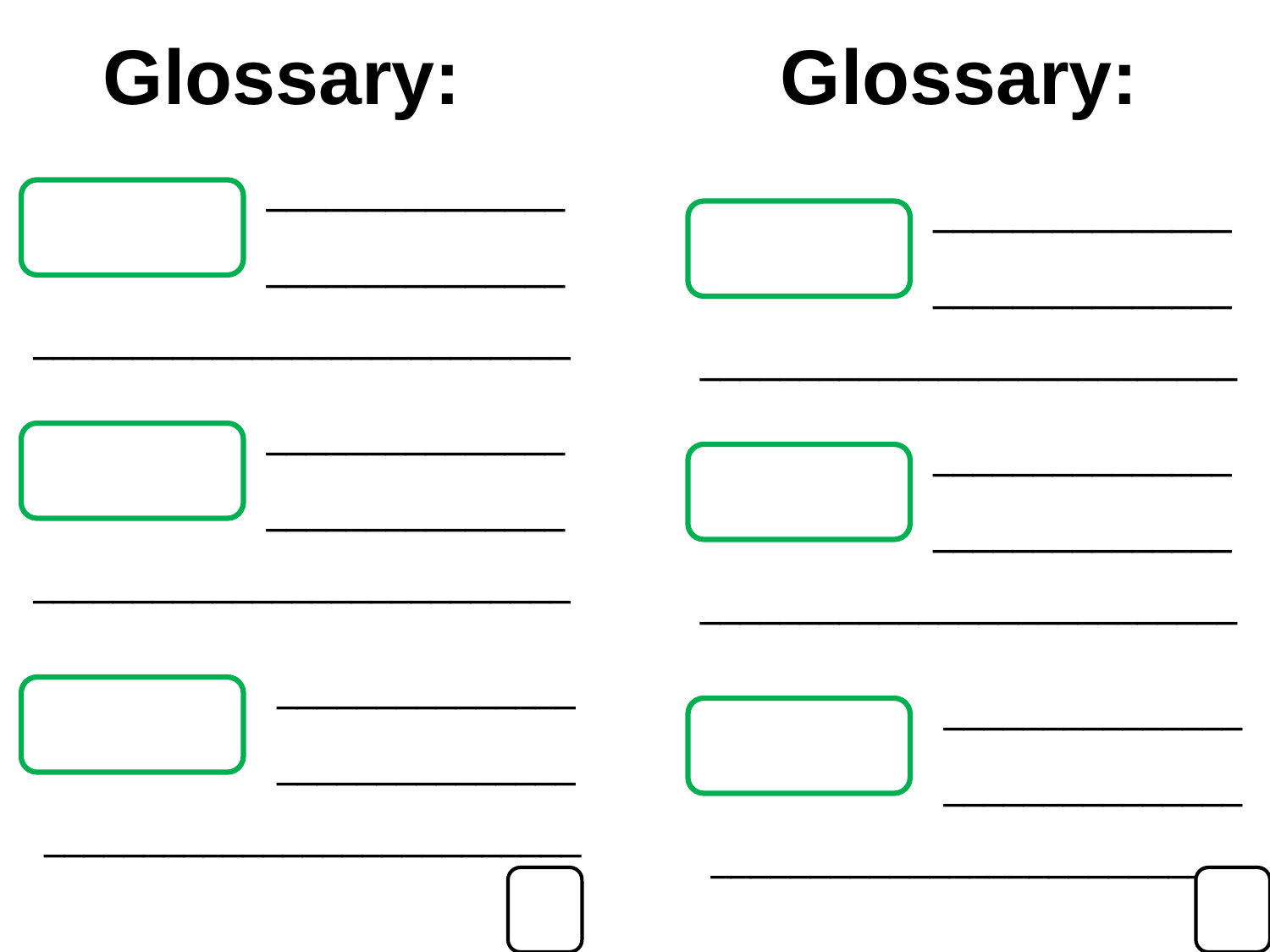

Glossary:
Glossary:
_______________

_______________

_______________

_______________

___________________________
___________________________
_______________

_______________

_______________

_______________

___________________________
___________________________
_______________

_______________

_______________

_______________

___________________________
___________________________